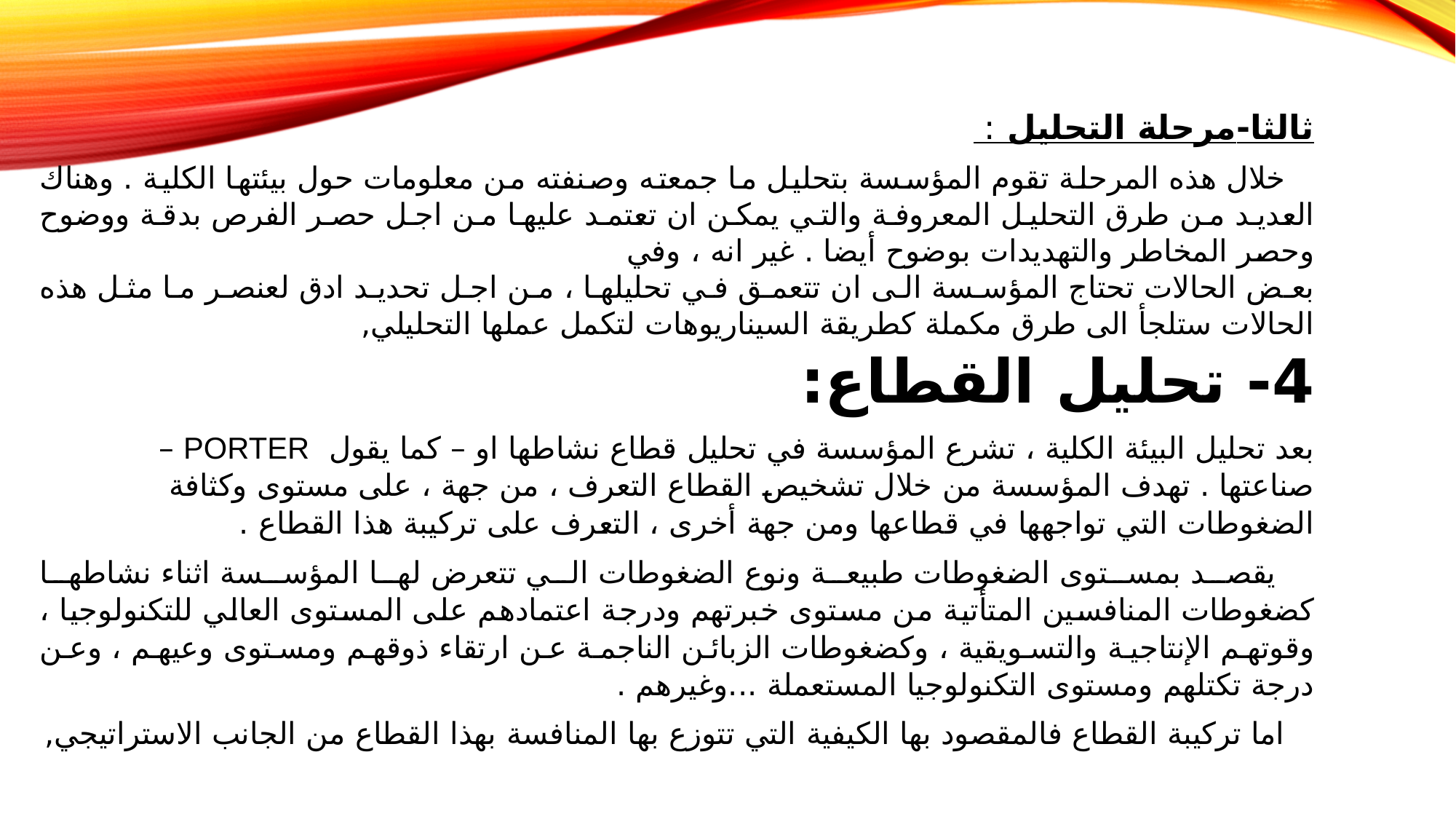

ثالثا-مرحلة التحليل :
   خلال هذه المرحلة تقوم المؤسسة بتحليل ما جمعته وصنفته من معلومات حول بيئتها الكلية . وهناك العديد من طرق التحليل المعروفة والتي يمكن ان تعتمد عليها من اجل حصر الفرص بدقة ووضوح وحصر المخاطر والتهديدات بوضوح أيضا . غير انه ، وفي
بعض الحالات تحتاج المؤسسة الى ان تتعمق في تحليلها ، من اجل تحديد ادق لعنصر ما مثل هذه الحالات ستلجأ الى طرق مكملة كطريقة السيناريوهات لتكمل عملها التحليلي,
4- تحليل القطاع:
بعد تحليل البيئة الكلية ، تشرع المؤسسة في تحليل قطاع نشاطها او – كما يقول  PORTER – صناعتها . تهدف المؤسسة من خلال تشخيص القطاع التعرف ، من جهة ، على مستوى وكثافة الضغوطات التي تواجهها في قطاعها ومن جهة أخرى ، التعرف على تركيبة هذا القطاع .
    يقصد بمستوى الضغوطات طبيعة ونوع الضغوطات الي تتعرض لها المؤسسة اثناء نشاطها كضغوطات المنافسين المتأتية من مستوى خبرتهم ودرجة اعتمادهم على المستوى العالي للتكنولوجيا ، وقوتهم الإنتاجية والتسويقية ، وكضغوطات الزبائن الناجمة عن ارتقاء ذوقهم ومستوى وعيهم ، وعن درجة تكتلهم ومستوى التكنولوجيا المستعملة ...وغيرهم .
   اما تركيبة القطاع فالمقصود بها الكيفية التي تتوزع بها المنافسة بهذا القطاع من الجانب الاستراتيجي,